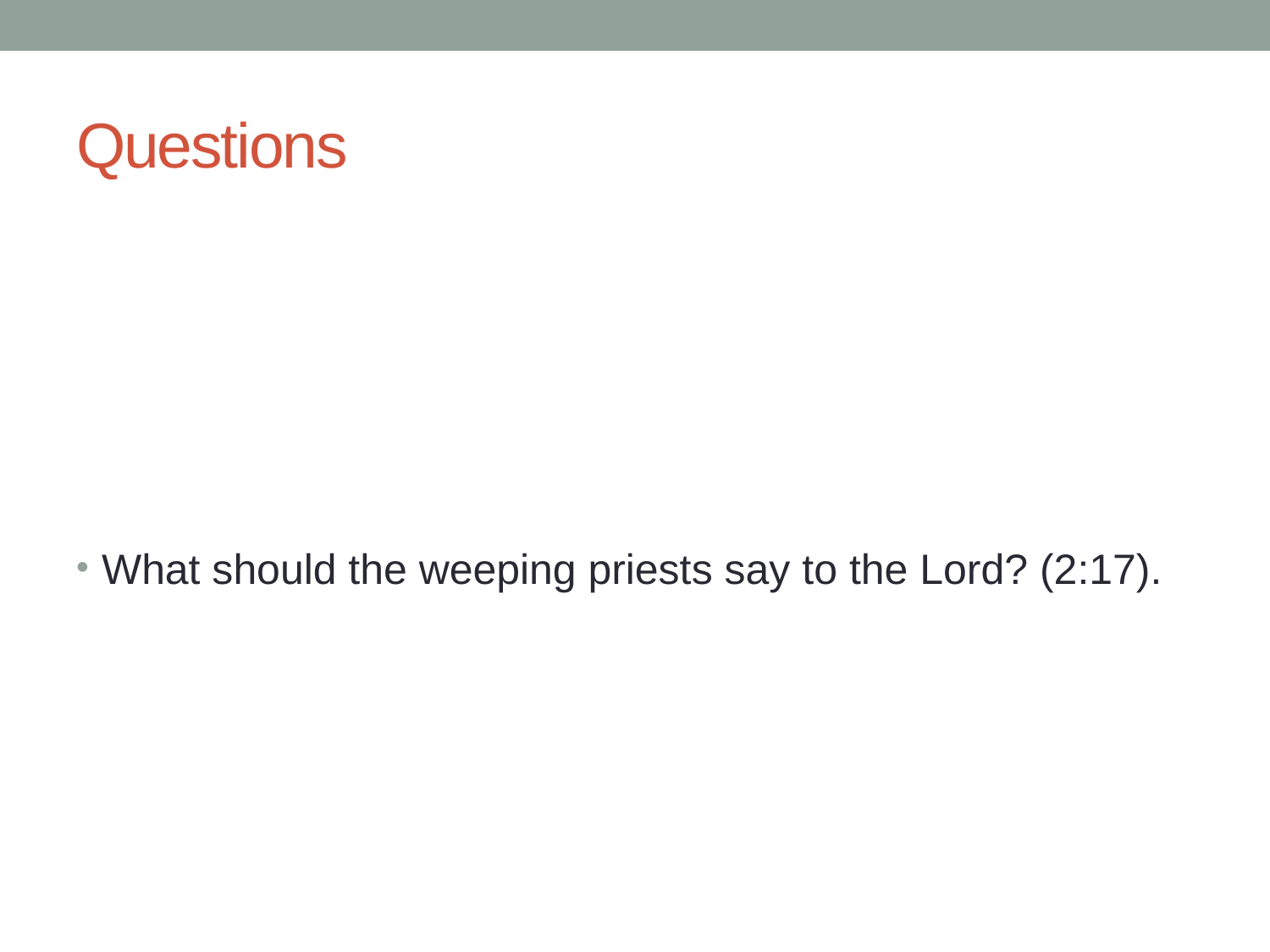

# Questions
What should the weeping priests say to the Lord? (2:17).